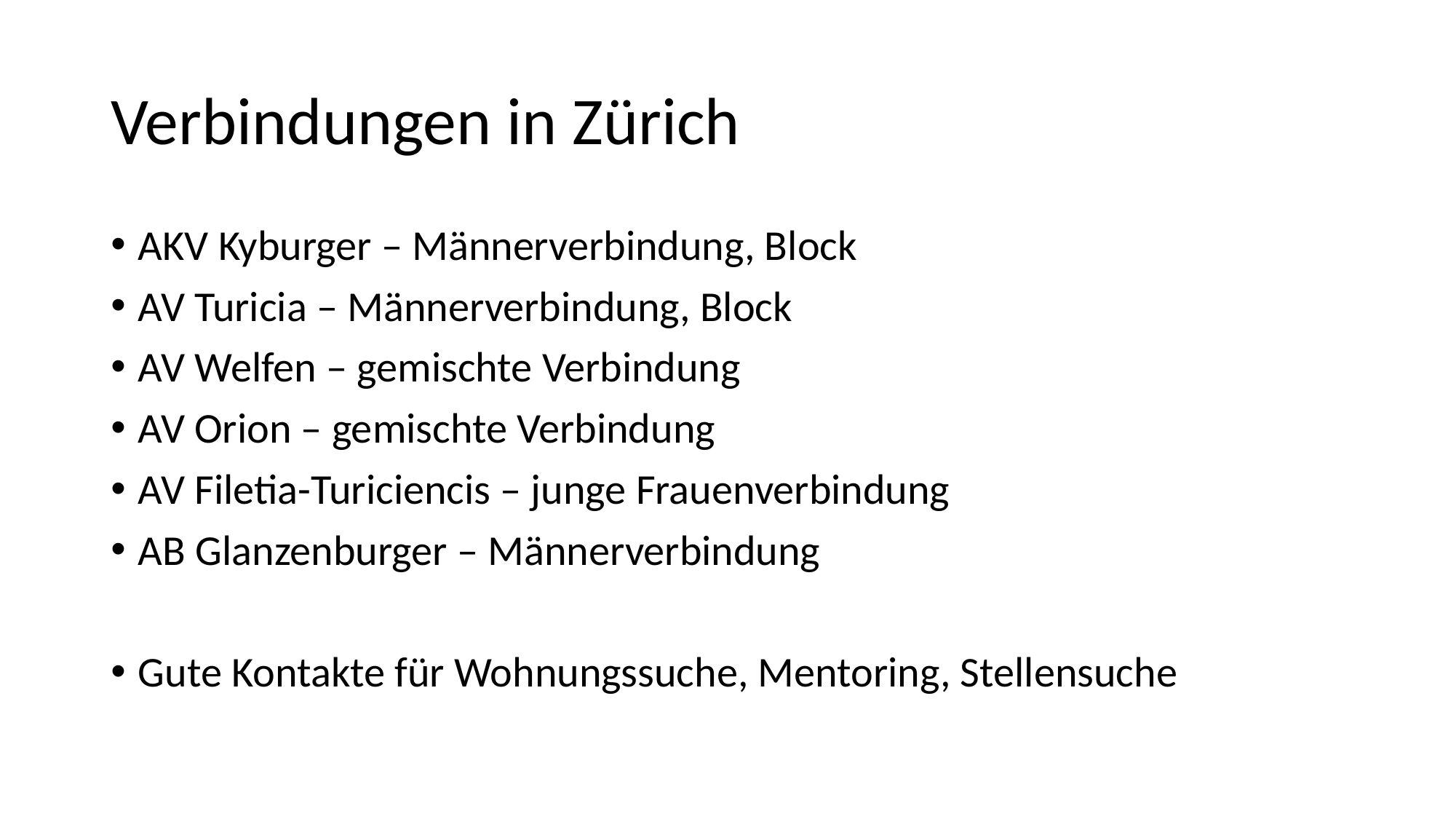

# Verbindungen in Zürich
AKV Kyburger – Männerverbindung, Block
AV Turicia – Männerverbindung, Block
AV Welfen – gemischte Verbindung
AV Orion – gemischte Verbindung
AV Filetia-Turiciencis – junge Frauenverbindung
AB Glanzenburger – Männerverbindung

Gute Kontakte für Wohnungssuche, Mentoring, Stellensuche